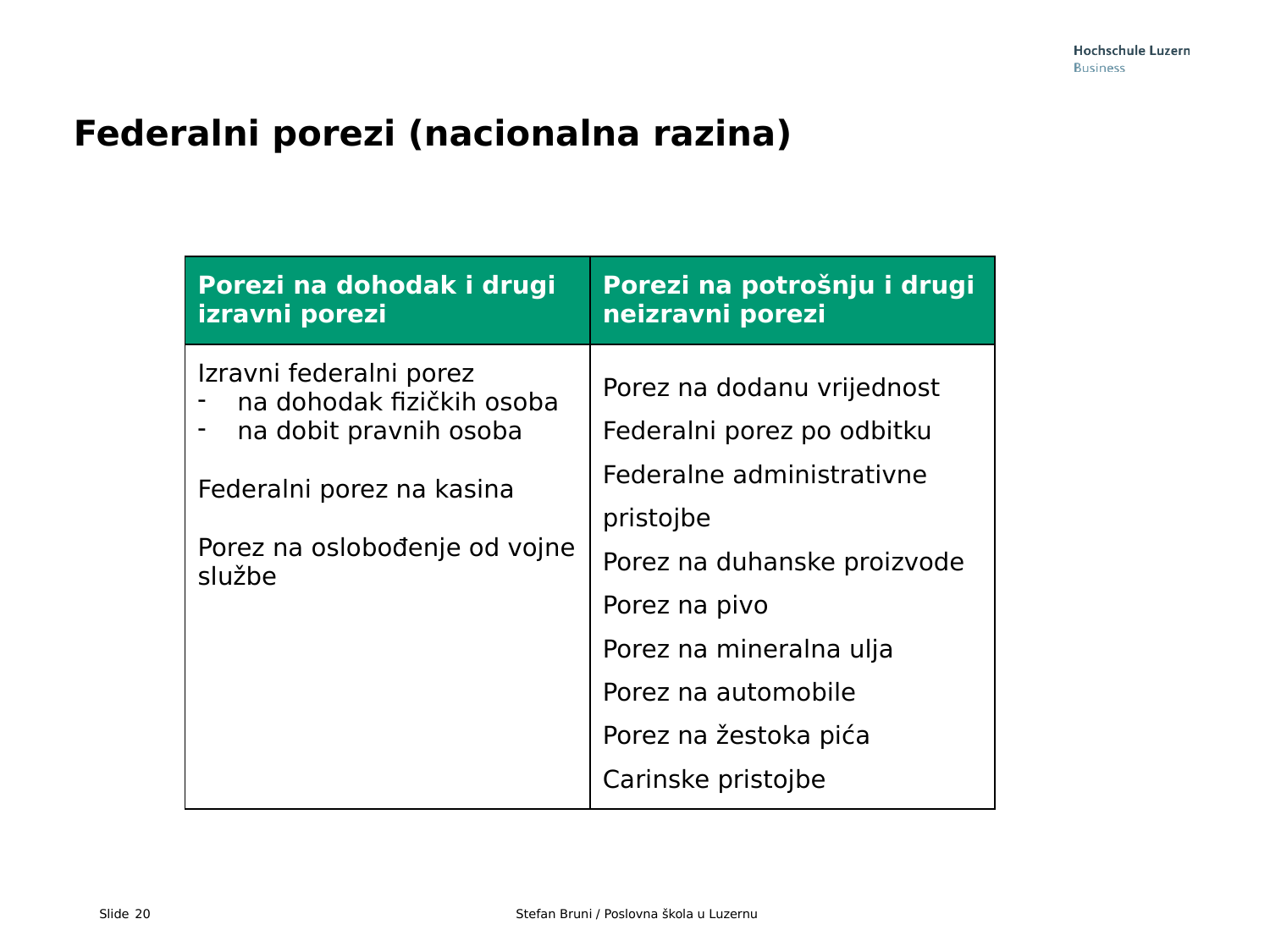

# Federalni porezi (nacionalna razina)
| Porezi na dohodak i drugi izravni porezi | Porezi na potrošnju i drugi neizravni porezi |
| --- | --- |
| Izravni federalni porez na dohodak fizičkih osoba na dobit pravnih osoba Federalni porez na kasina Porez na oslobođenje od vojne službe | Porez na dodanu vrijednost Federalni porez po odbitku Federalne administrativne pristojbe Porez na duhanske proizvode Porez na pivo Porez na mineralna ulja Porez na automobile Porez na žestoka pića Carinske pristojbe |
20			Stefan Bruni / Poslovna škola u Luzernu